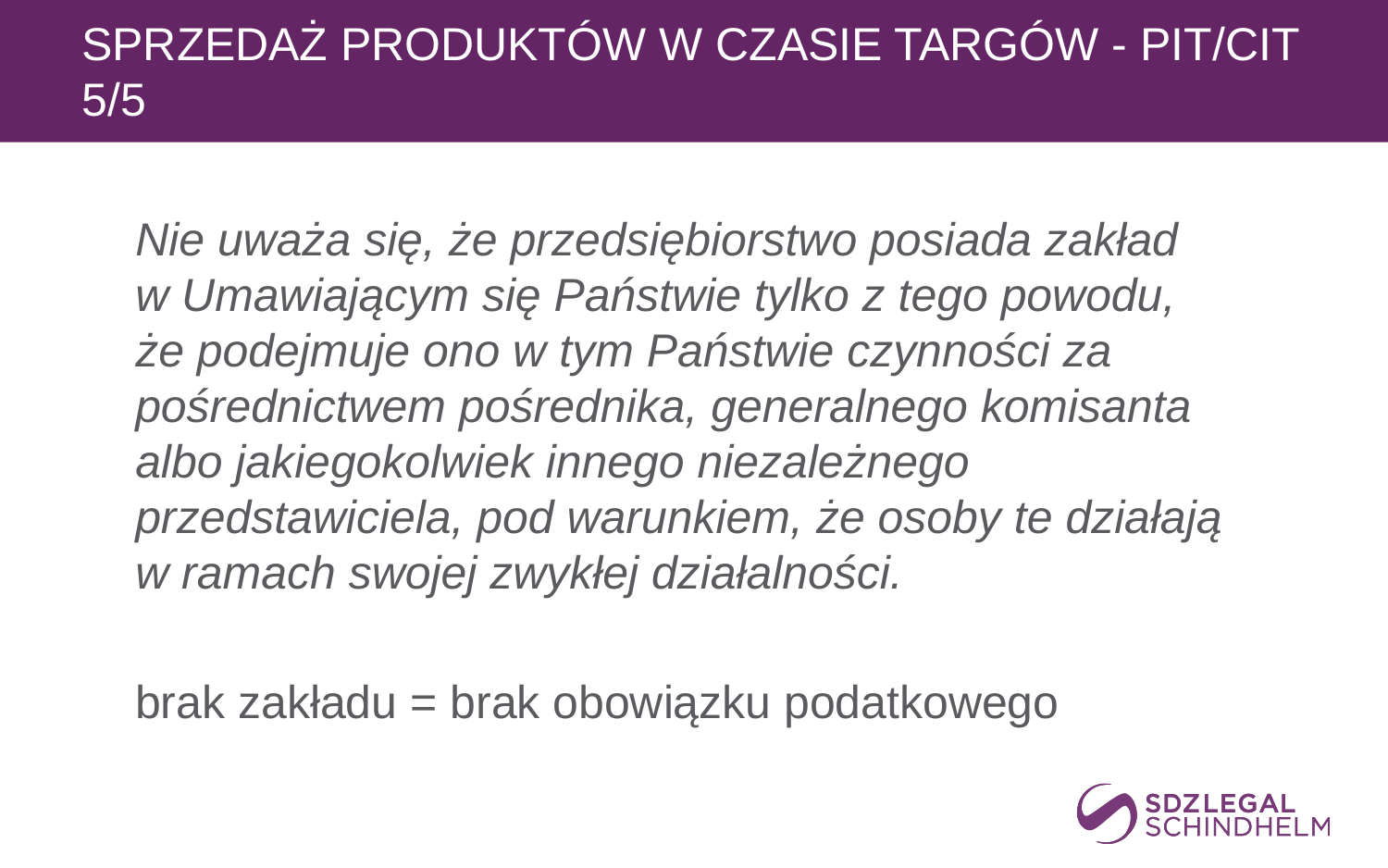

# sprzedaż produktów w czasie targów - PIT/CIT 5/5
	Nie uważa się, że przedsiębiorstwo posiada zakład
w Umawiającym się Państwie tylko z tego powodu,
że podejmuje ono w tym Państwie czynności za pośrednictwem pośrednika, generalnego komisanta
albo jakiegokolwiek innego niezależnego przedstawiciela, pod warunkiem, że osoby te działają
w ramach swojej zwykłej działalności.

	brak zakładu = brak obowiązku podatkowego